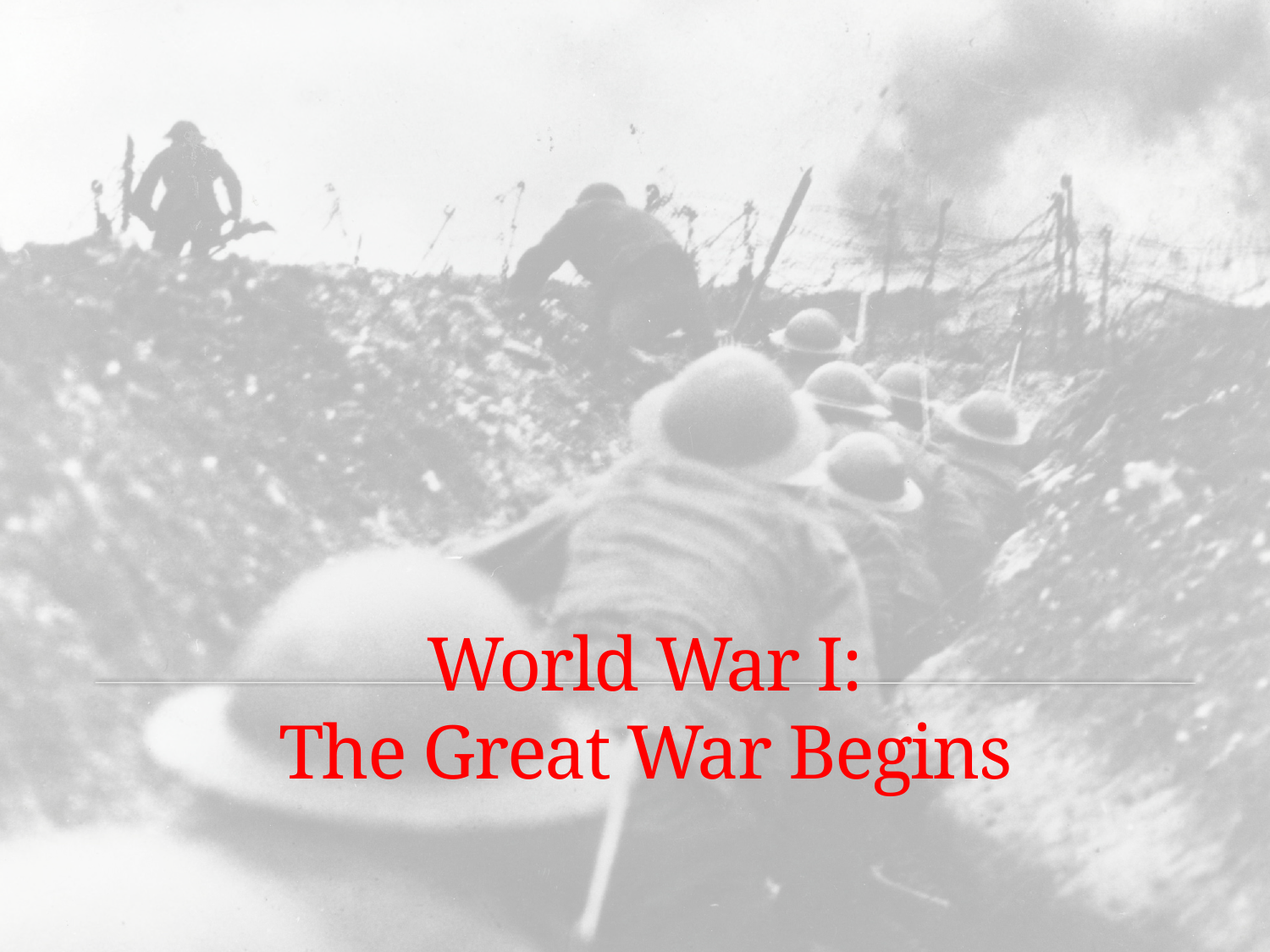

# World War I: The Great War Begins